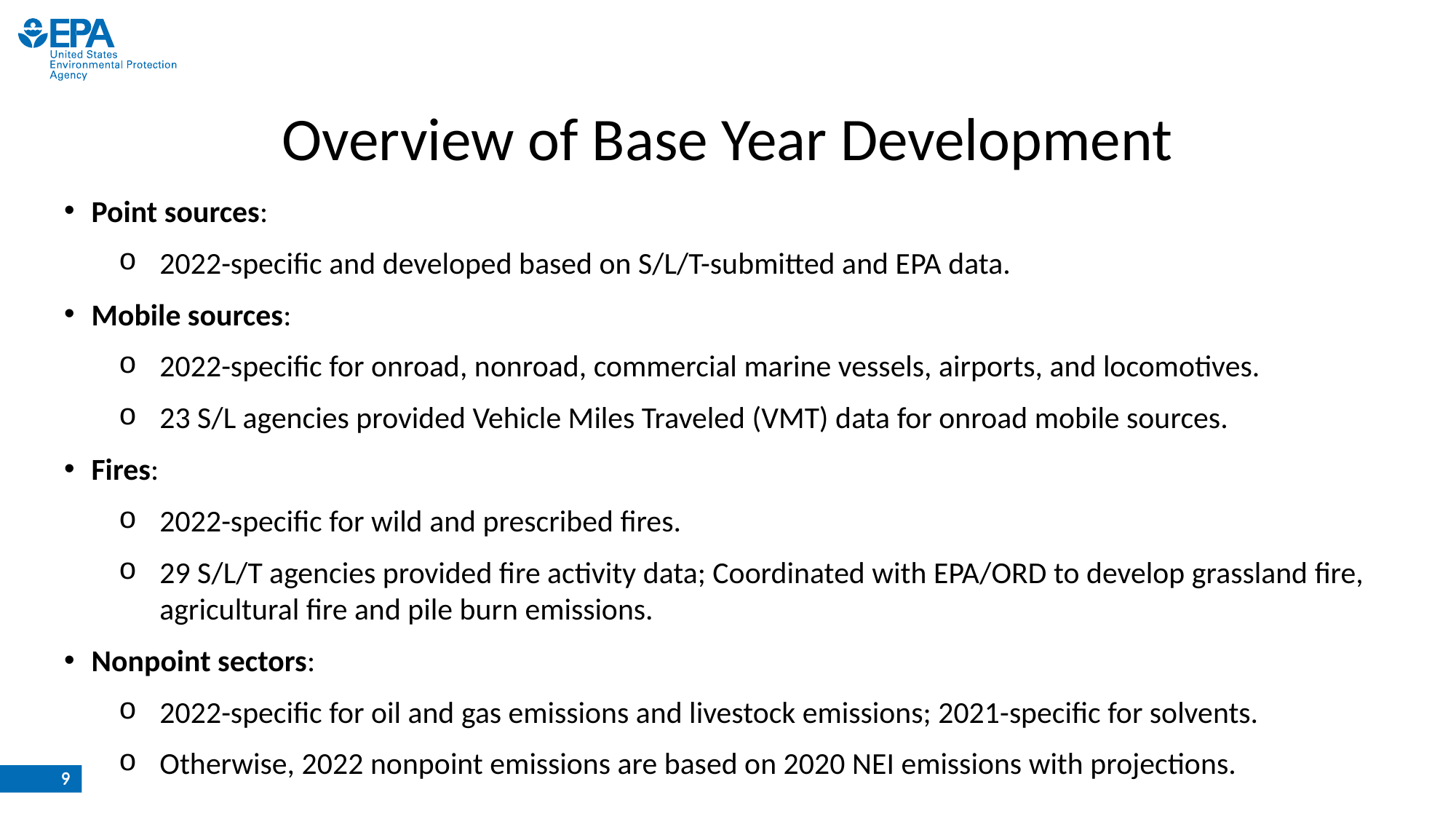

# Overview of Base Year Development
Point sources:
2022-specific and developed based on S/L/T-submitted and EPA data.
Mobile sources:
2022-specific for onroad, nonroad, commercial marine vessels, airports, and locomotives.
23 S/L agencies provided Vehicle Miles Traveled (VMT) data for onroad mobile sources.
Fires:
2022-specific for wild and prescribed fires.
29 S/L/T agencies provided fire activity data; Coordinated with EPA/ORD to develop grassland fire, agricultural fire and pile burn emissions.
Nonpoint sectors:
2022-specific for oil and gas emissions and livestock emissions; 2021-specific for solvents.
Otherwise, 2022 nonpoint emissions are based on 2020 NEI emissions with projections.
9